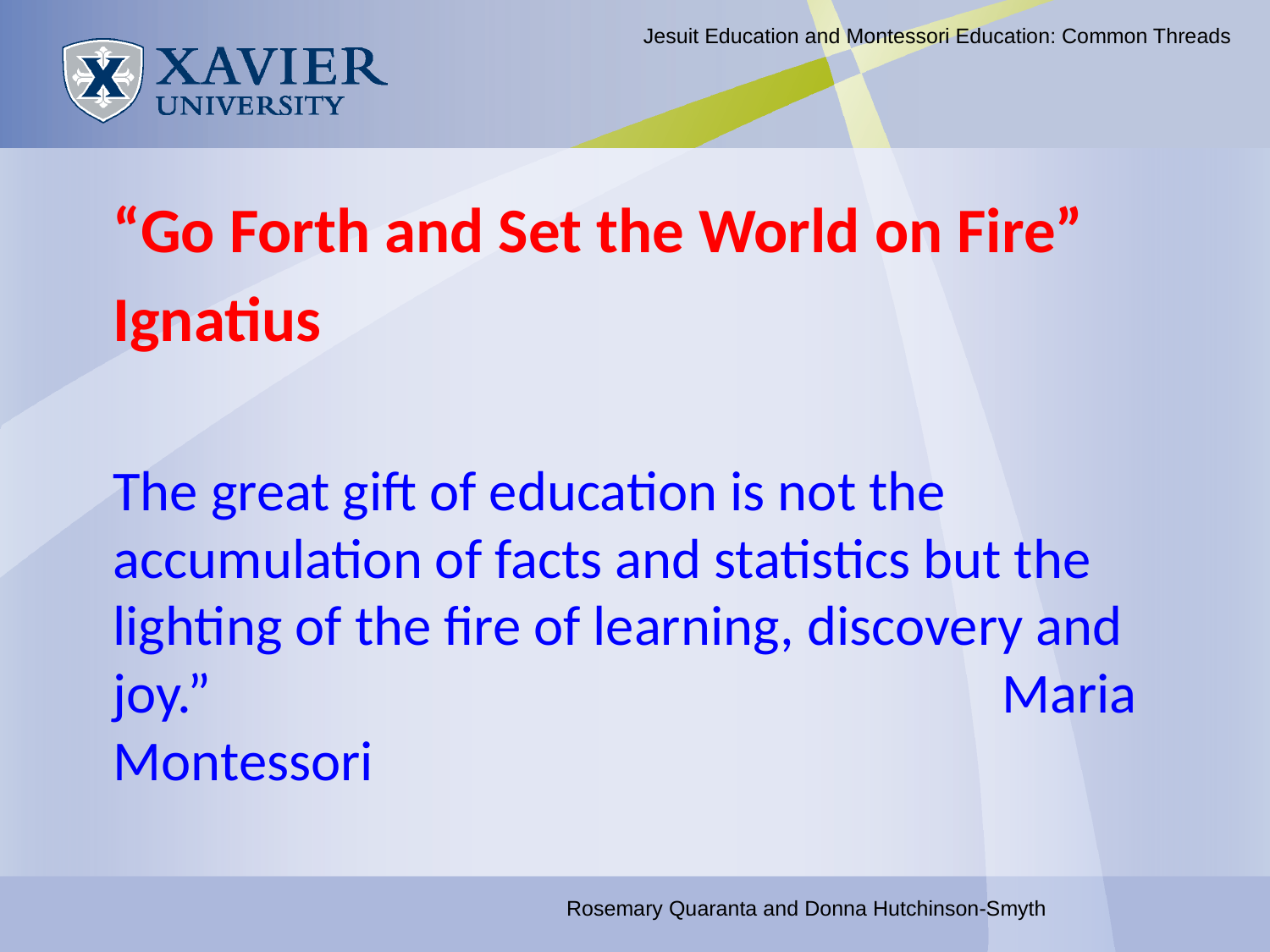

Jesuit Education and Montessori Education: Common Threads
“Go Forth and Set the World on Fire”
Ignatius

The great gift of education is not the accumulation of facts and statistics but the lighting of the fire of learning, discovery and joy.”  							Maria Montessori
#
Rosemary Quaranta and Donna Hutchinson-Smyth